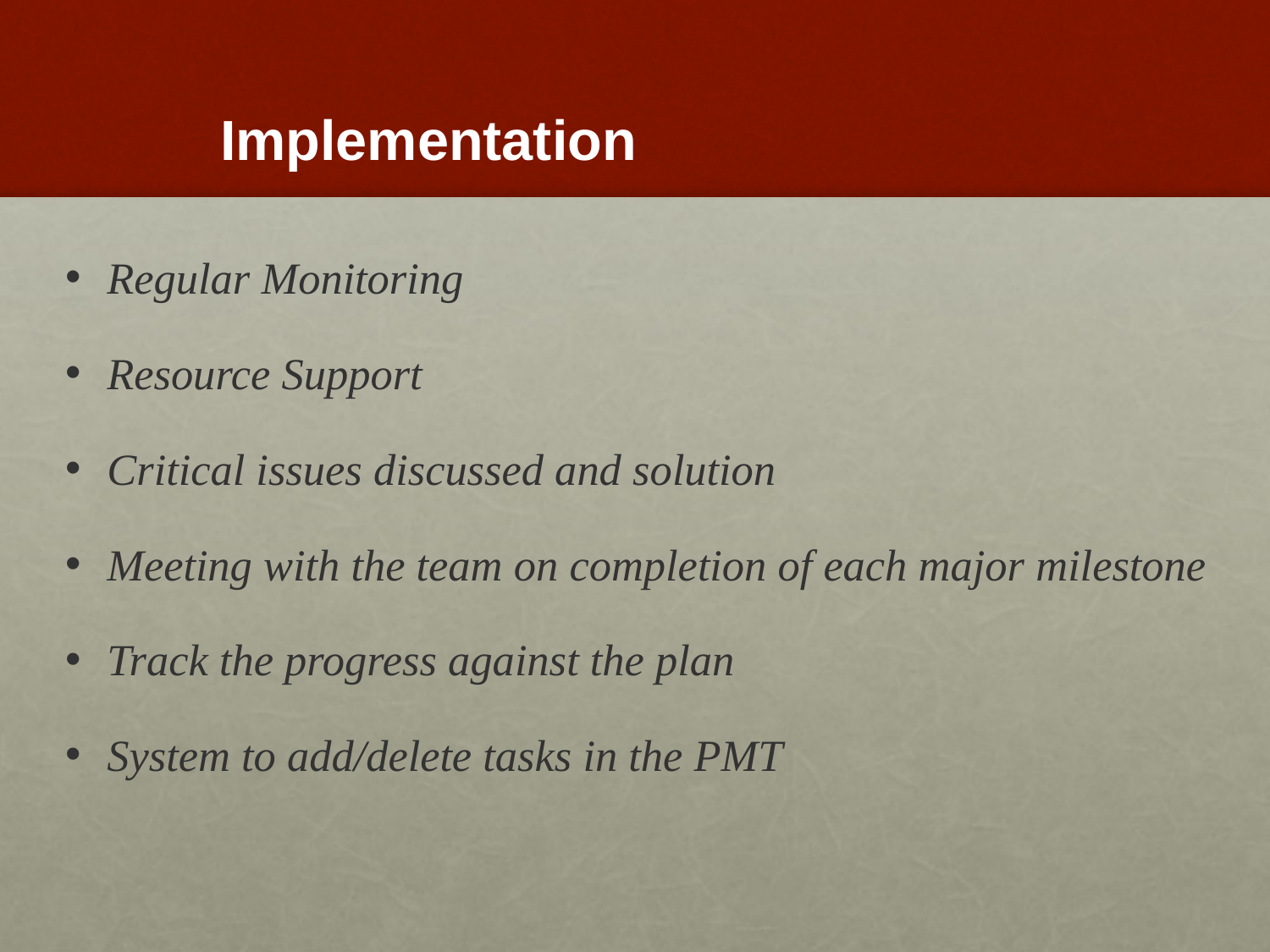

# Implementation
Regular Monitoring
Resource Support
Critical issues discussed and solution
Meeting with the team on completion of each major milestone
Track the progress against the plan
System to add/delete tasks in the PMT